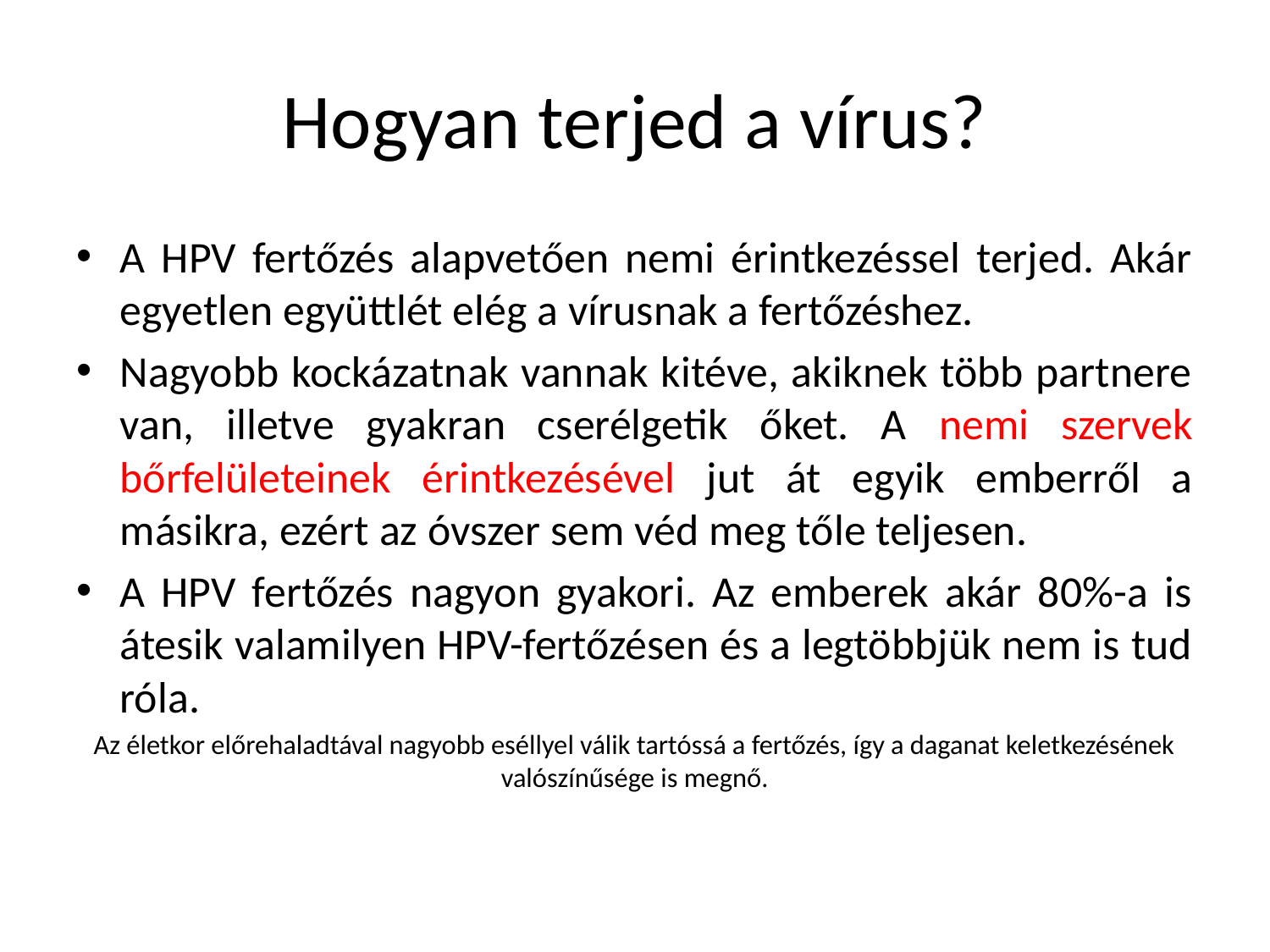

# Hogyan terjed a vírus?
A HPV fertőzés alapvetően nemi érintkezéssel terjed. Akár egyetlen együttlét elég a vírusnak a fertőzéshez.
Nagyobb kockázatnak vannak kitéve, akiknek több partnere van, illetve gyakran cserélgetik őket. A nemi szervek bőrfelületeinek érintkezésével jut át egyik emberről a másikra, ezért az óvszer sem véd meg tőle teljesen.
A HPV fertőzés nagyon gyakori. Az emberek akár 80%-a is átesik valamilyen HPV-fertőzésen és a legtöbbjük nem is tud róla.
Az életkor előrehaladtával nagyobb eséllyel válik tartóssá a fertőzés, így a daganat keletkezésének valószínűsége is megnő.